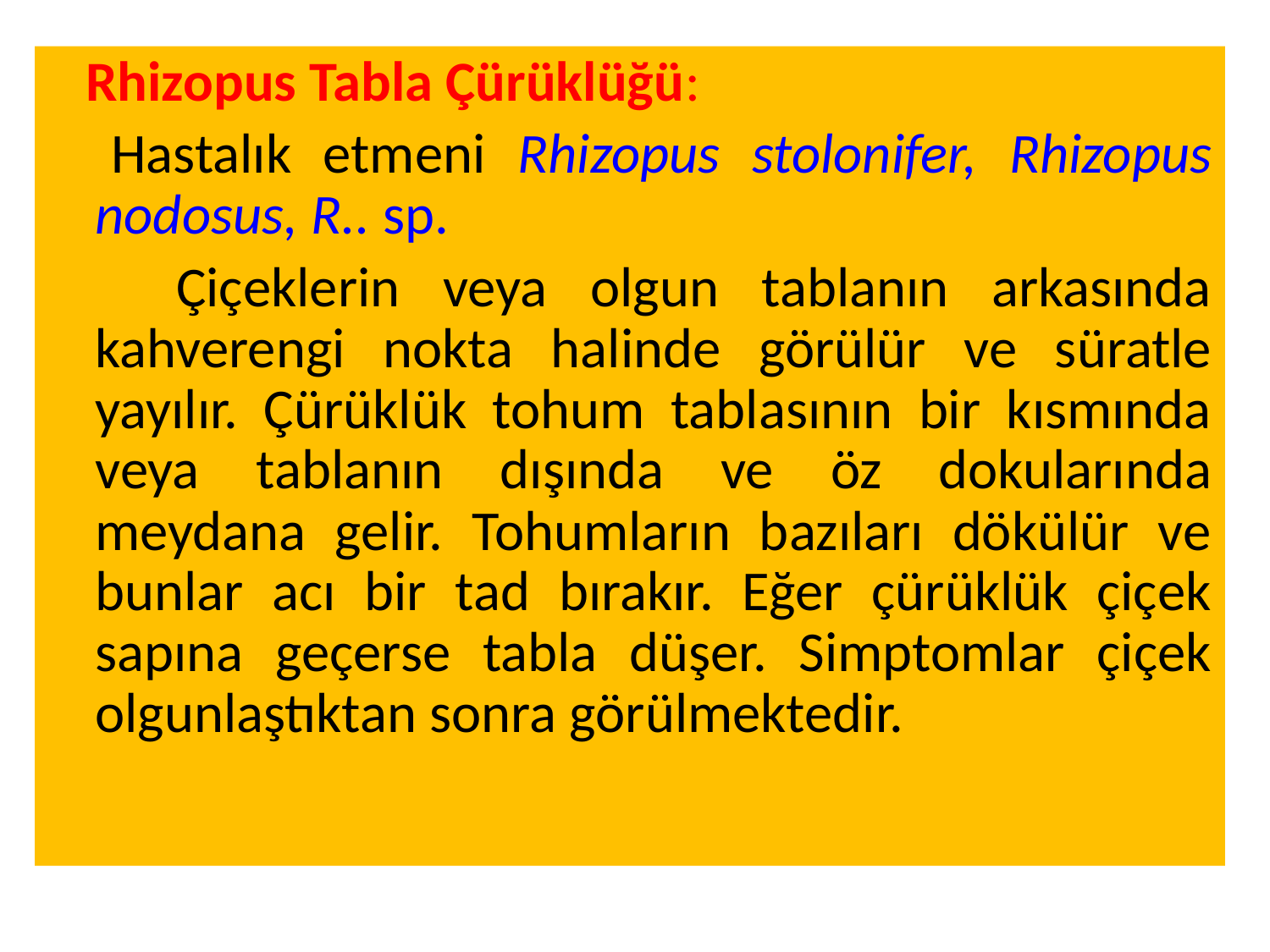

Rhizopus Tabla Çürüklüğü:
  Hastalık etmeni Rhizopus stolonifer, Rhizopus nodosus, R.. sp.
   Çiçeklerin veya olgun tablanın arkasında kahverengi nokta halinde görülür ve süratle yayılır. Çürüklük tohum tablasının bir kısmında veya tablanın dışında ve öz dokularında meydana gelir. Tohumların bazıları dökülür ve bunlar acı bir tad bırakır. Eğer çürüklük çiçek sapına geçerse tabla düşer. Simptomlar çiçek olgunlaştıktan sonra görülmektedir.